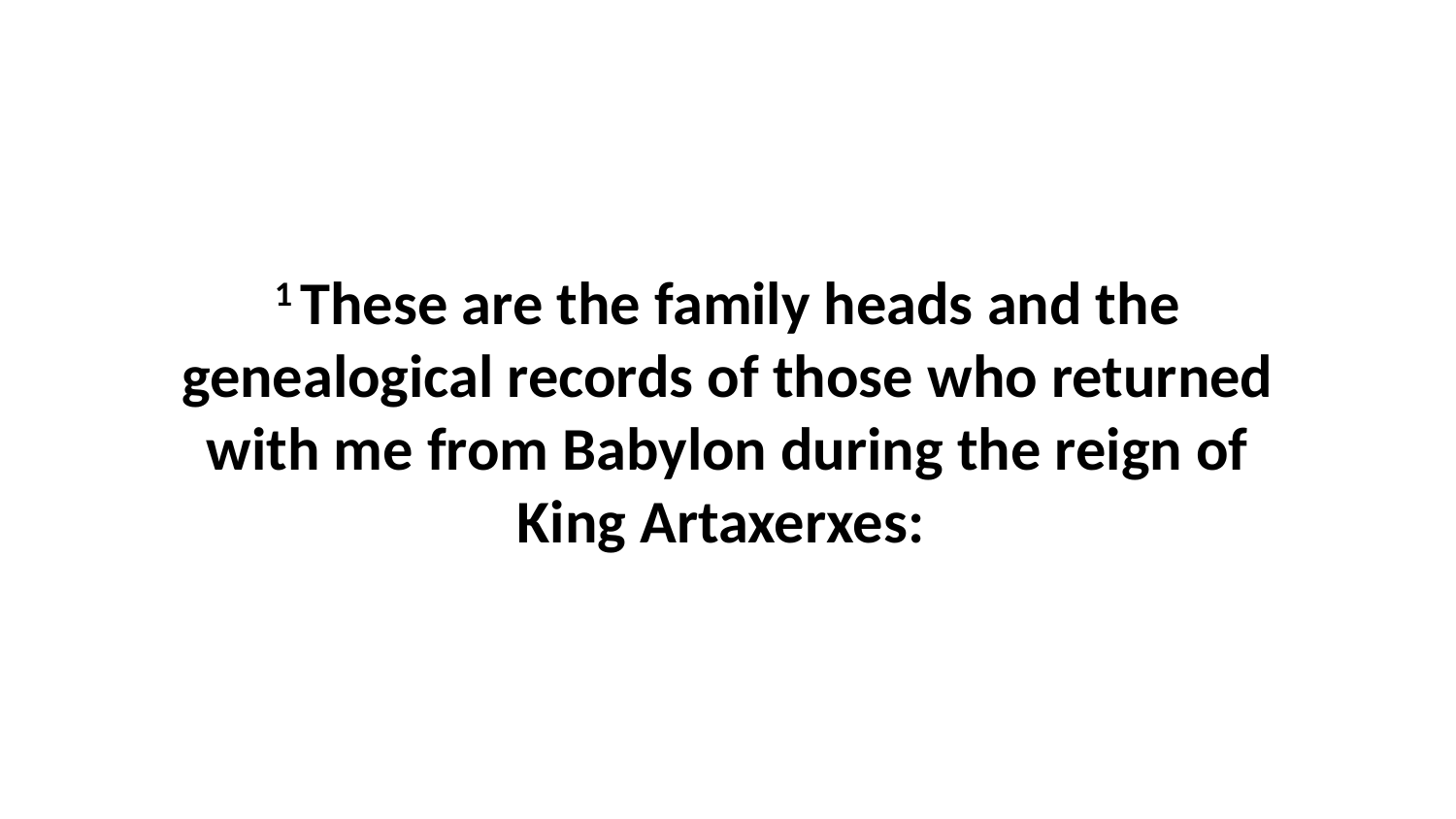

1 These are the family heads and the genealogical records of those who returned with me from Babylon during the reign of King Artaxerxes: